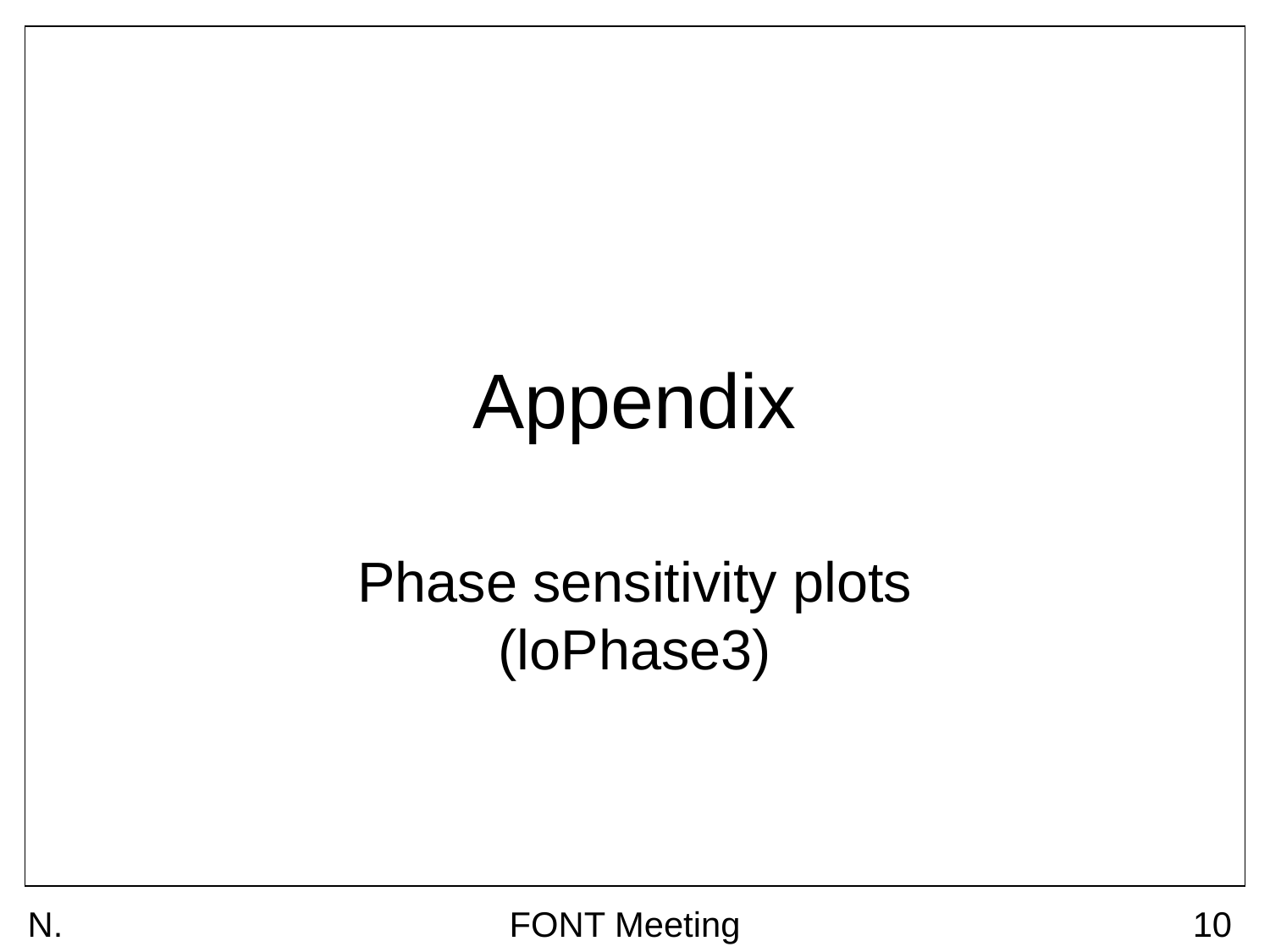

# Appendix
Phase sensitivity plots
(loPhase3)
N. Blaskovic
FONT Meeting
10